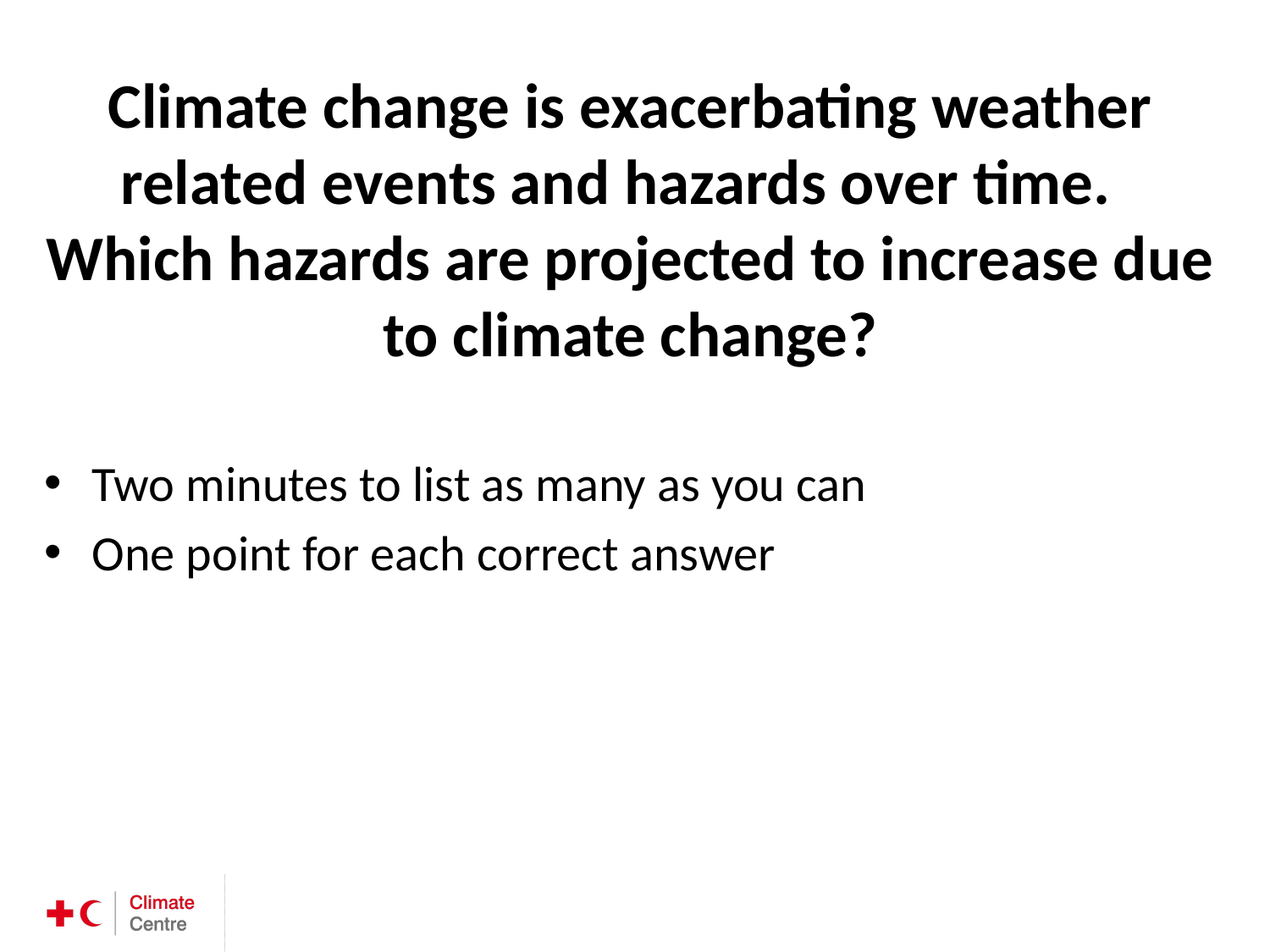

# Climate change is exacerbating weather related events and hazards over time. Which hazards are projected to increase due to climate change?
Two minutes to list as many as you can
One point for each correct answer